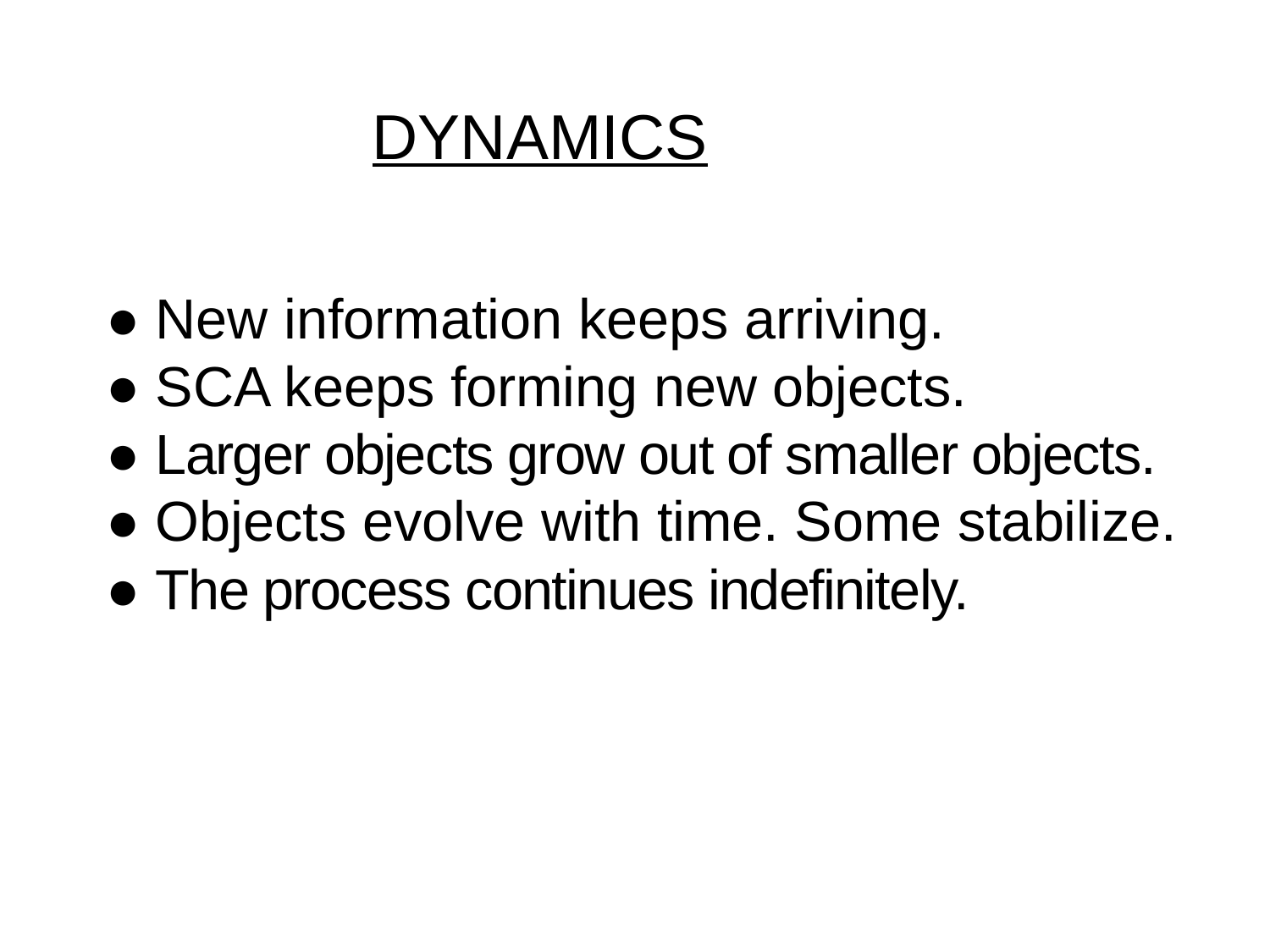

DYNAMICS
● New information keeps arriving.
● SCA keeps forming new objects.
● Larger objects grow out of smaller objects.
● Objects evolve with time. Some stabilize.
● The process continues indefinitely.